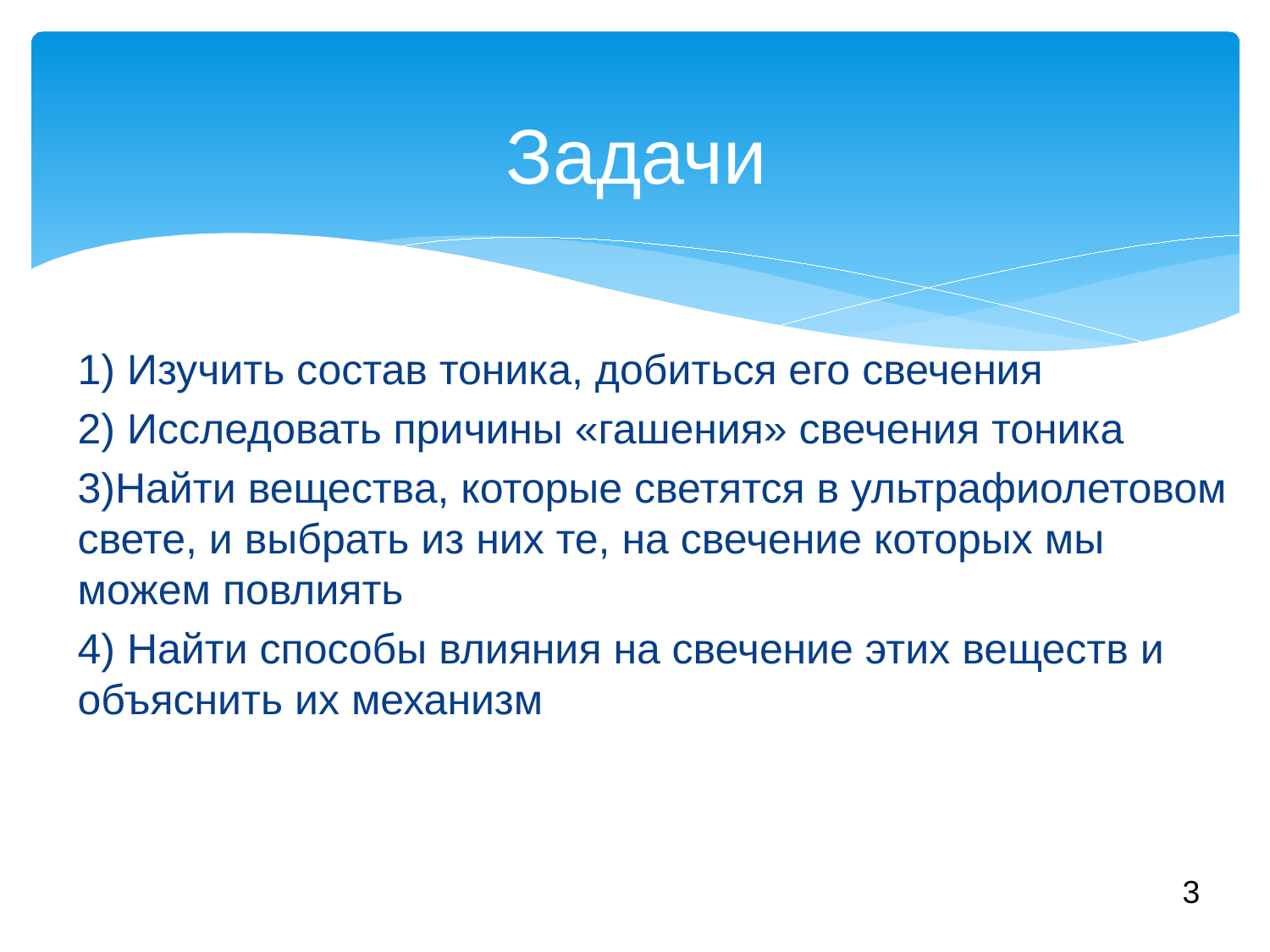

# Задачи
1) Изучить состав тоника, добиться его свечения
2) Исследовать причины «гашения» свечения тоника
3)Найти вещества, которые светятся в ультрафиолетовом свете, и выбрать из них те, на свечение которых мы можем повлиять
4) Найти способы влияния на свечение этих веществ и объяснить их механизм
3